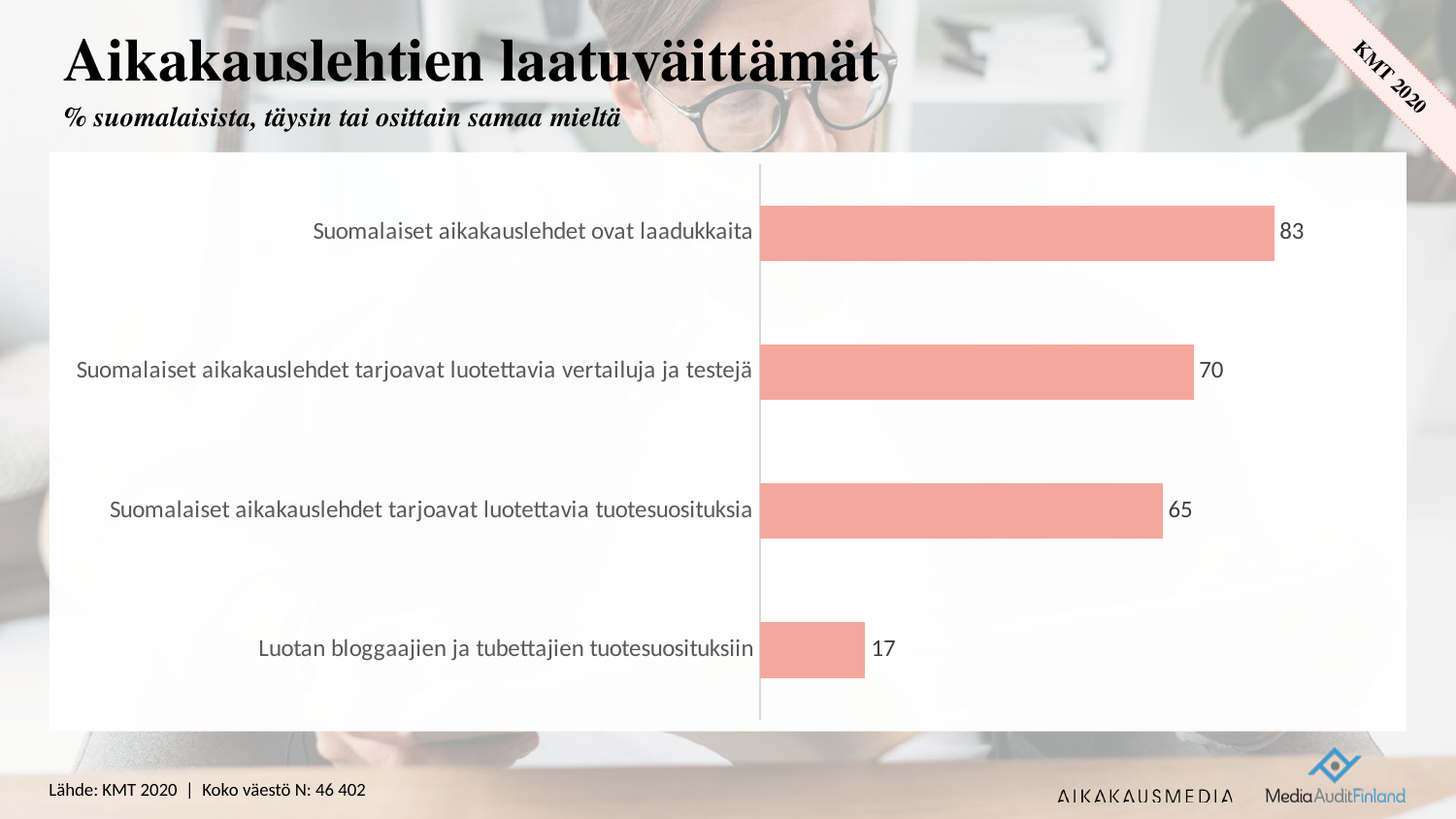

# Aikakauslehtien laatuväittämät
% suomalaisista, täysin tai osittain samaa mieltä

### Chart

| Category | Sarja 1 |
|---|---|
| Luotan bloggaajien ja tubettajien tuotesuosituksiin | 17.0 |
| Suomalaiset aikakauslehdet tarjoavat luotettavia tuotesuosituksia | 65.0 |
| Suomalaiset aikakauslehdet tarjoavat luotettavia vertailuja ja testejä | 70.0 |
| Suomalaiset aikakauslehdet ovat laadukkaita | 83.0 |